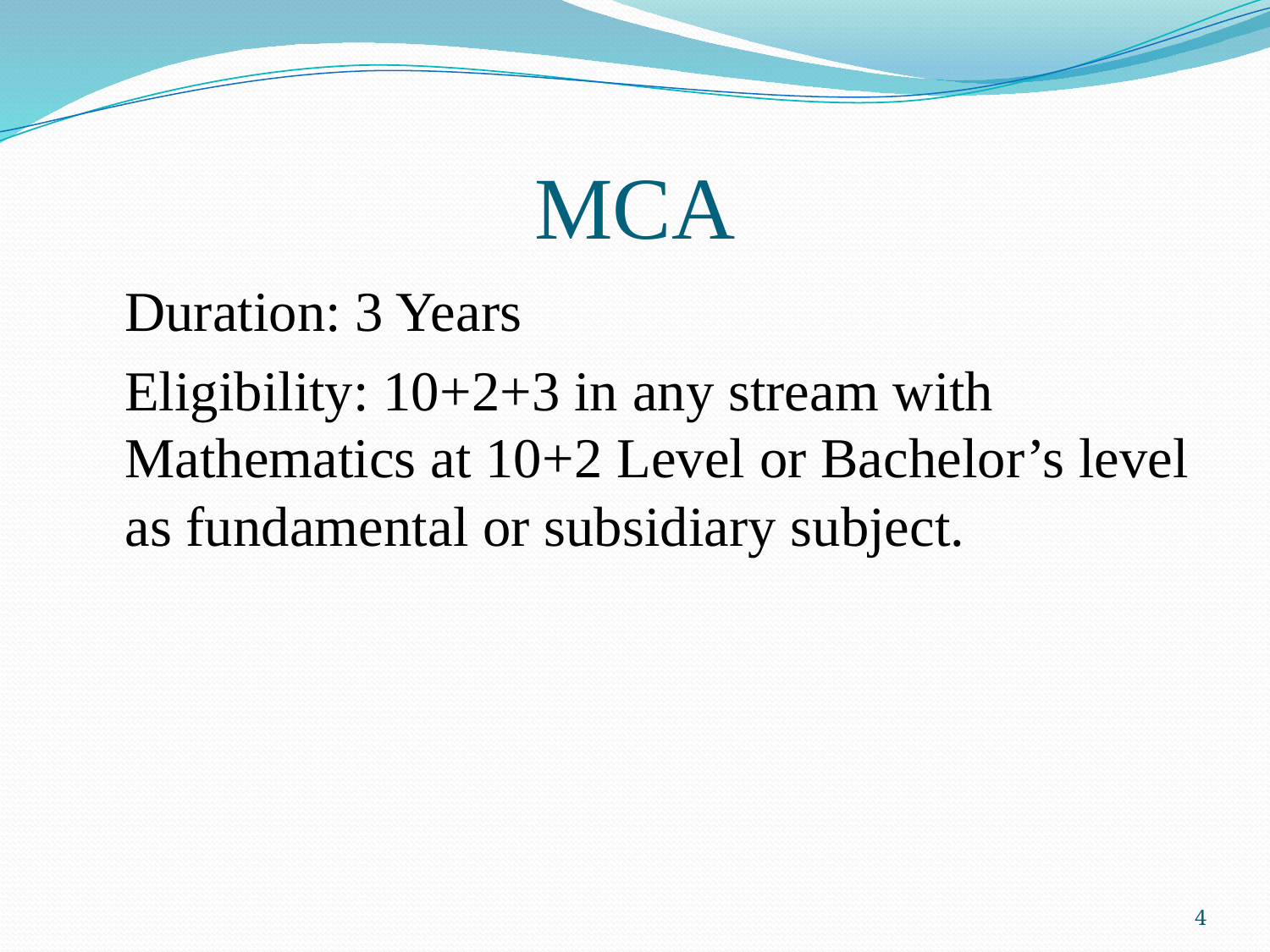

# MCA
	Duration: 3 Years
	Eligibility: 10+2+3 in any stream with Mathematics at 10+2 Level or Bachelor’s level as fundamental or subsidiary subject.

4